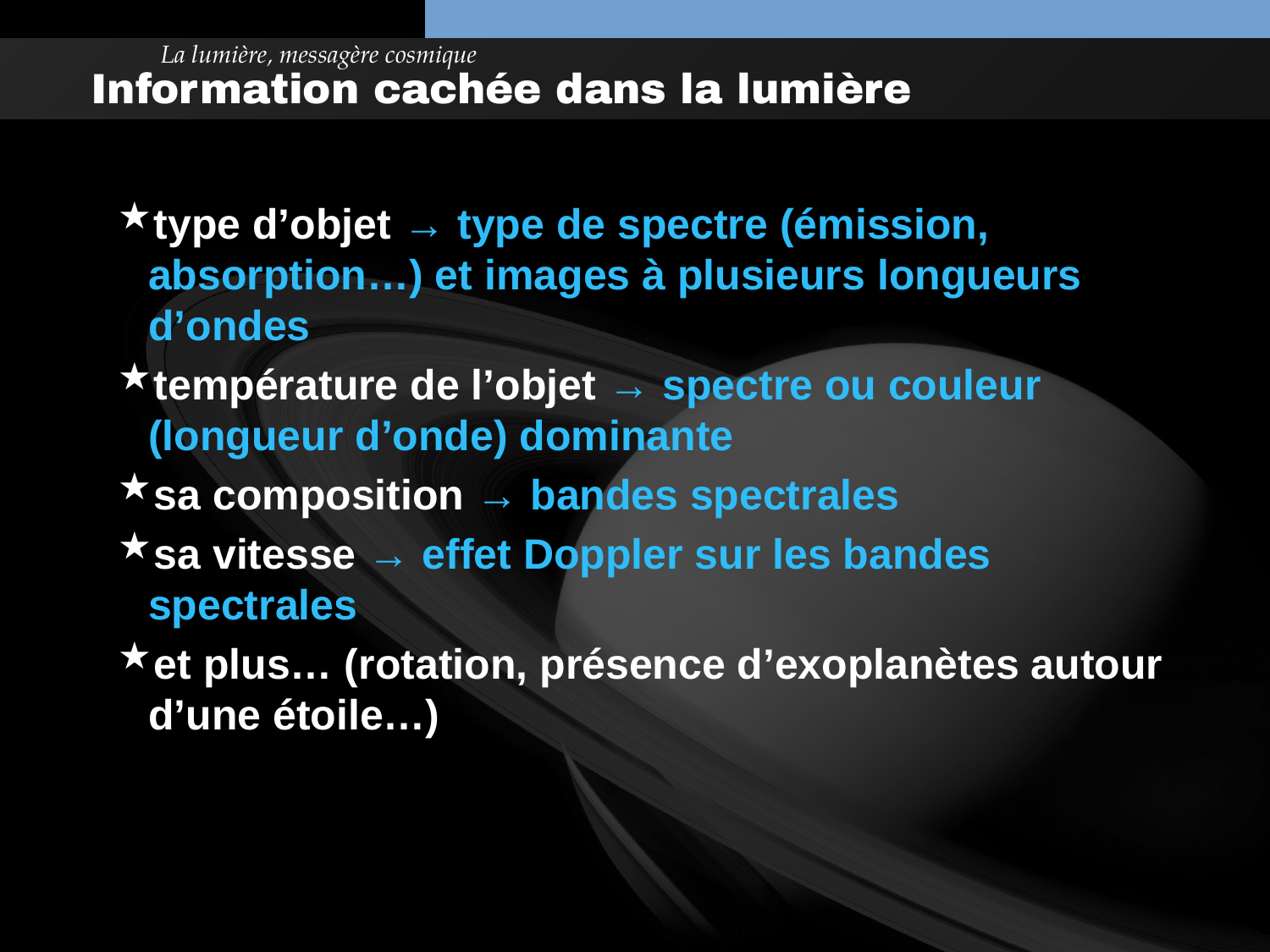

La lumière, messagère cosmique
# Information cachée dans la lumière
type d’objet → type de spectre (émission, absorption…) et images à plusieurs longueurs d’ondes
température de l’objet → spectre ou couleur (longueur d’onde) dominante
sa composition → bandes spectrales
sa vitesse → effet Doppler sur les bandes spectrales
et plus… (rotation, présence d’exoplanètes autour d’une étoile…)